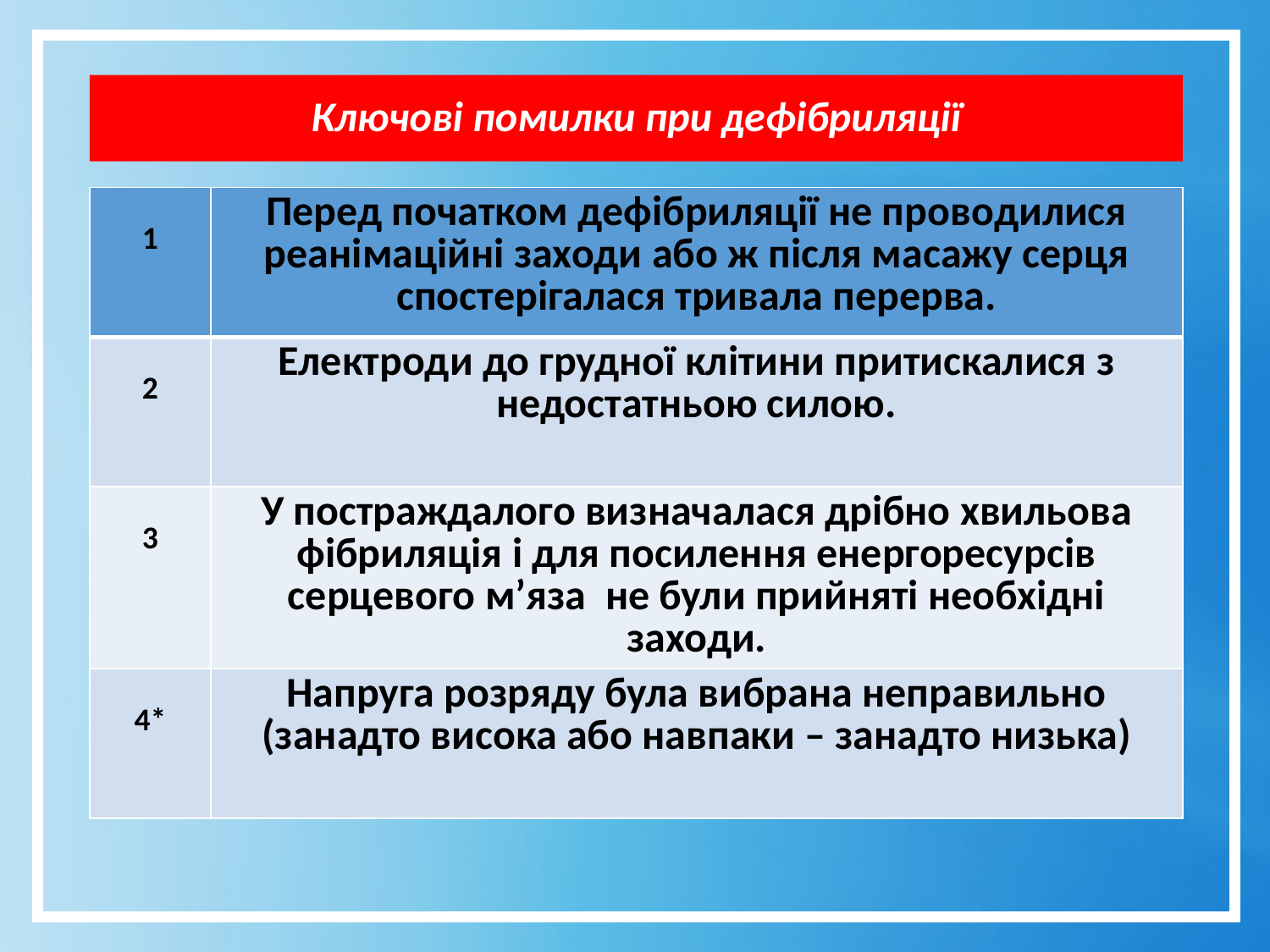

# Ключові помилки при дефібриляції
| 1 | Перед початком дефібриляції не проводилися реанімаційні заходи або ж після масажу серця спостерігалася тривала перерва. |
| --- | --- |
| 2 | Електроди до грудної клітини притискалися з недостатньою силою. |
| 3 | У постраждалого визначалася дрібно хвильова фібриляція і для посилення енергоресурсів серцевого м’яза не були прийняті необхідні заходи. |
| 4\* | Напруга розряду була вибрана неправильно (занадто висока або навпаки – занадто низька) |